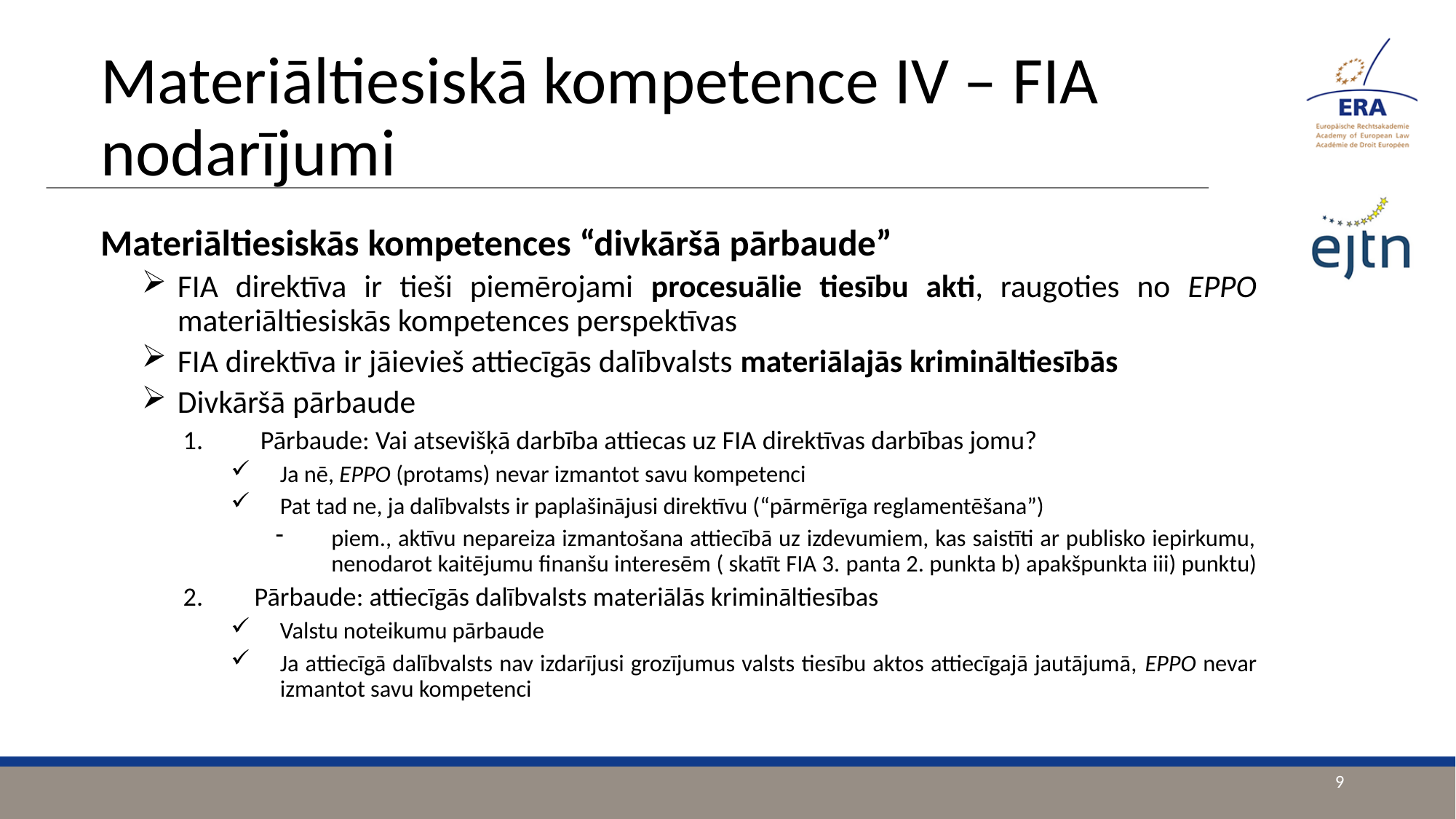

# Materiāltiesiskā kompetence IV – FIA nodarījumi
Materiāltiesiskās kompetences “divkāršā pārbaude”
FIA direktīva ir tieši piemērojami procesuālie tiesību akti, raugoties no EPPO materiāltiesiskās kompetences perspektīvas
FIA direktīva ir jāievieš attiecīgās dalībvalsts materiālajās krimināltiesībās
Divkāršā pārbaude
 Pārbaude: Vai atsevišķā darbība attiecas uz FIA direktīvas darbības jomu?
Ja nē, EPPO (protams) nevar izmantot savu kompetenci
Pat tad ne, ja dalībvalsts ir paplašinājusi direktīvu (“pārmērīga reglamentēšana”)
piem., aktīvu nepareiza izmantošana attiecībā uz izdevumiem, kas saistīti ar publisko iepirkumu, nenodarot kaitējumu finanšu interesēm ( skatīt FIA 3. panta 2. punkta b) apakšpunkta iii) punktu)
Pārbaude: attiecīgās dalībvalsts materiālās krimināltiesības
Valstu noteikumu pārbaude
Ja attiecīgā dalībvalsts nav izdarījusi grozījumus valsts tiesību aktos attiecīgajā jautājumā, EPPO nevar izmantot savu kompetenci

9